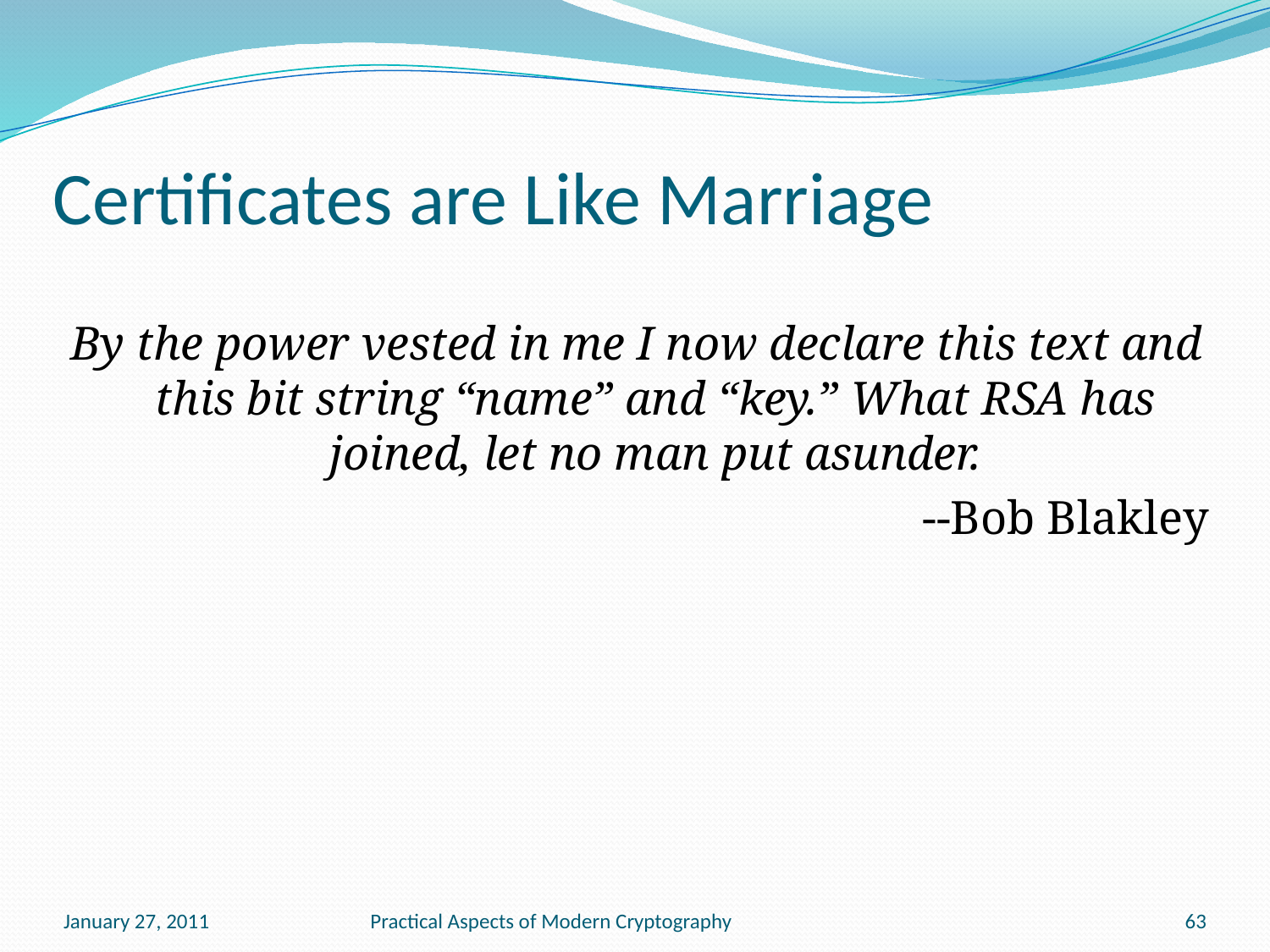

# Certificates are Like Marriage
By the power vested in me I now declare this text and this bit string “name” and “key.” What RSA has joined, let no man put asunder.
--Bob Blakley
January 27, 2011
Practical Aspects of Modern Cryptography
63